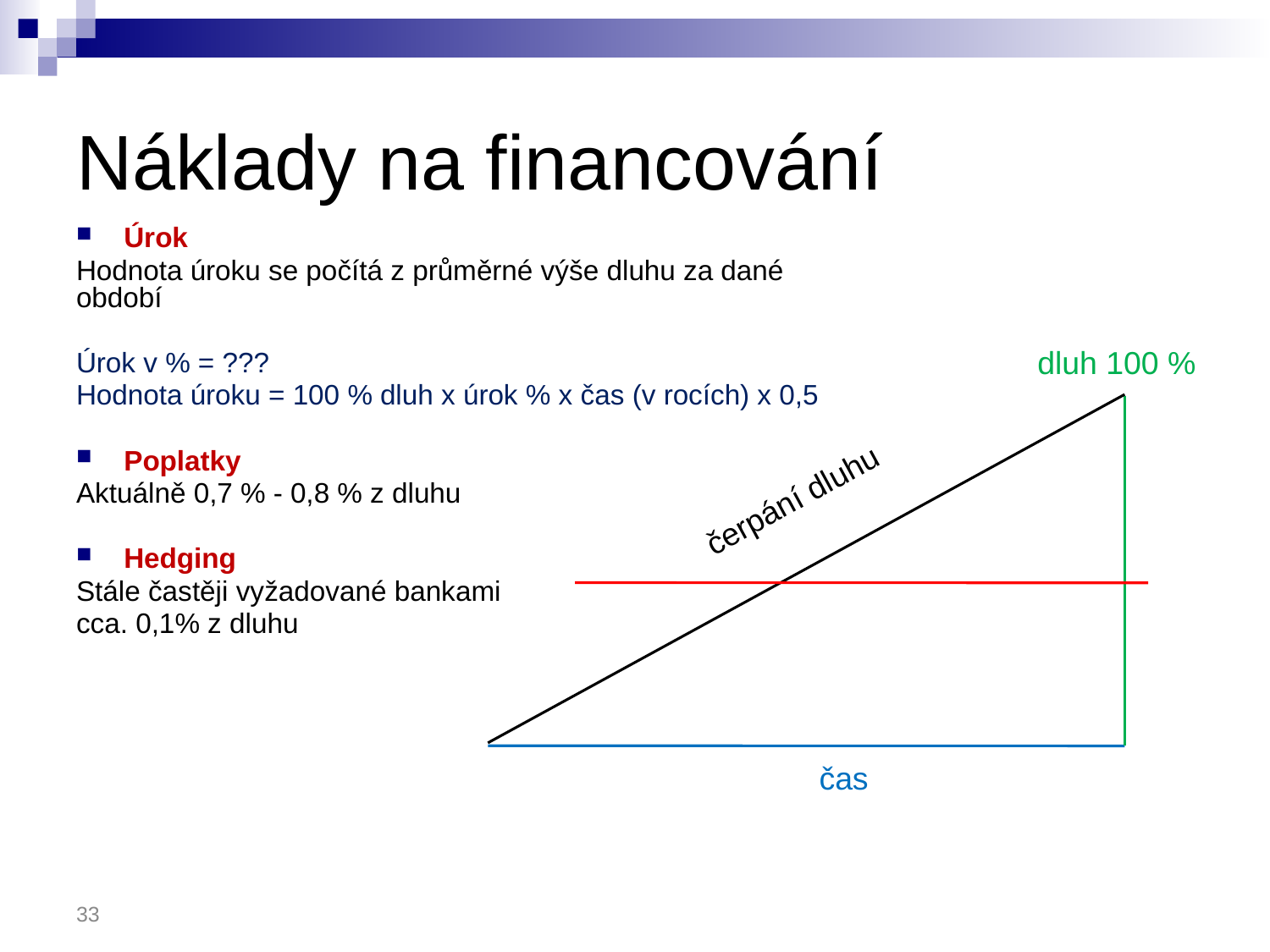

# Náklady na financování
Úrok
Hodnota úroku se počítá z průměrné výše dluhu za dané období

Úrok v % = ???
Hodnota úroku = 100 % dluh x úrok % x čas (v rocích) x 0,5

Poplatky
Aktuálně 0,7 % - 0,8 % z dluhu

Hedging
Stále častěji vyžadované bankami
cca. 0,1% z dluhu

dluh 100 %
čerpání dluhu
čas
33